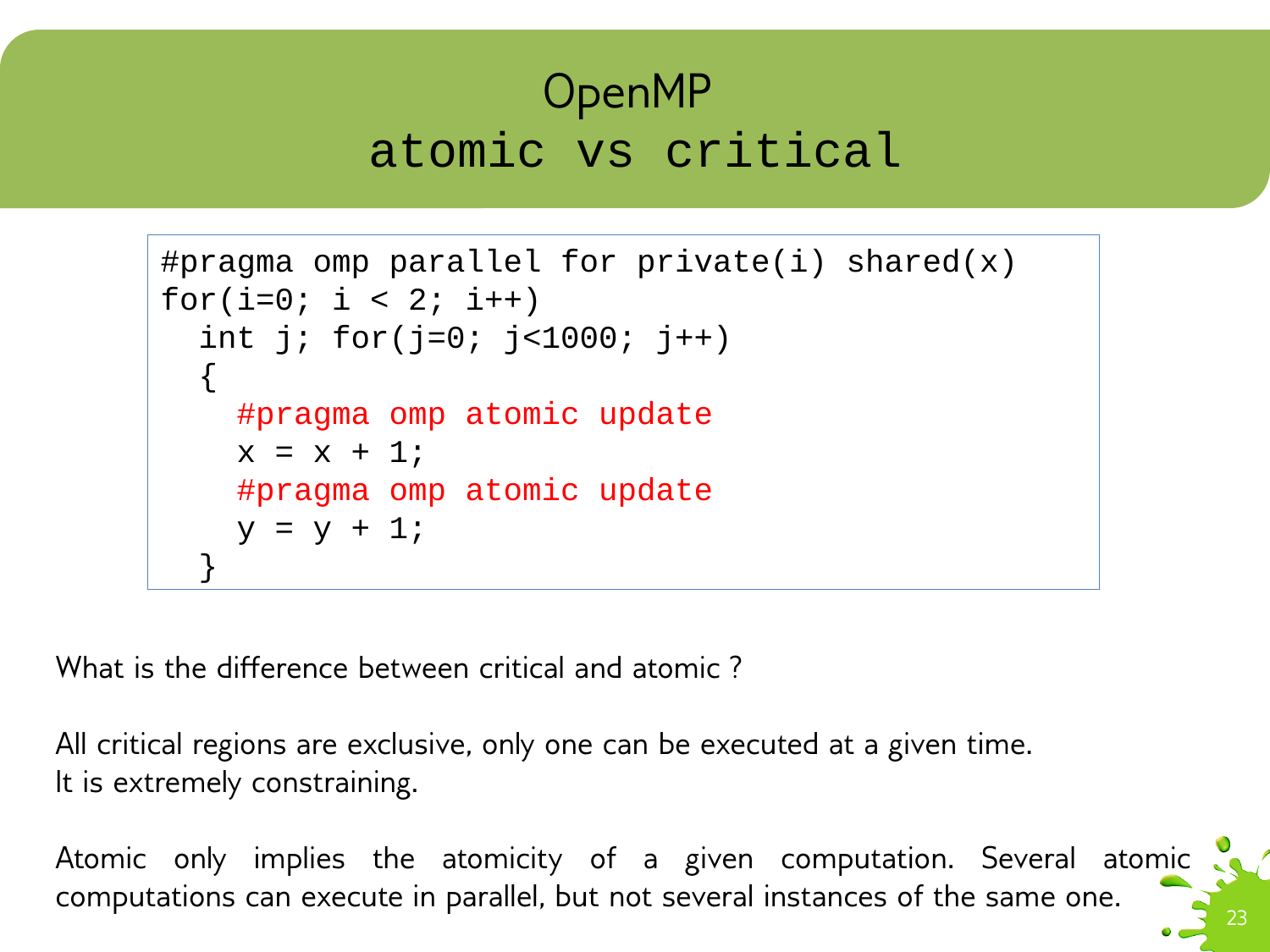

# OpenMP atomic vs critical
#pragma omp parallel for private(i) shared(x)
for(i=0; i < 2; i++)
  int j; for(j=0; j<1000; j++)
  {
    #pragma omp atomic update
    x = x + 1;
    #pragma omp atomic update
    y = y + 1;
  }
What is the difference between critical and atomic ?

All critical regions are exclusive, only one can be executed at a given time.
It is extremely constraining.

Atomic only implies the atomicity of a given computation. Several atomic computations can execute in parallel, but not several instances of the same one.
23